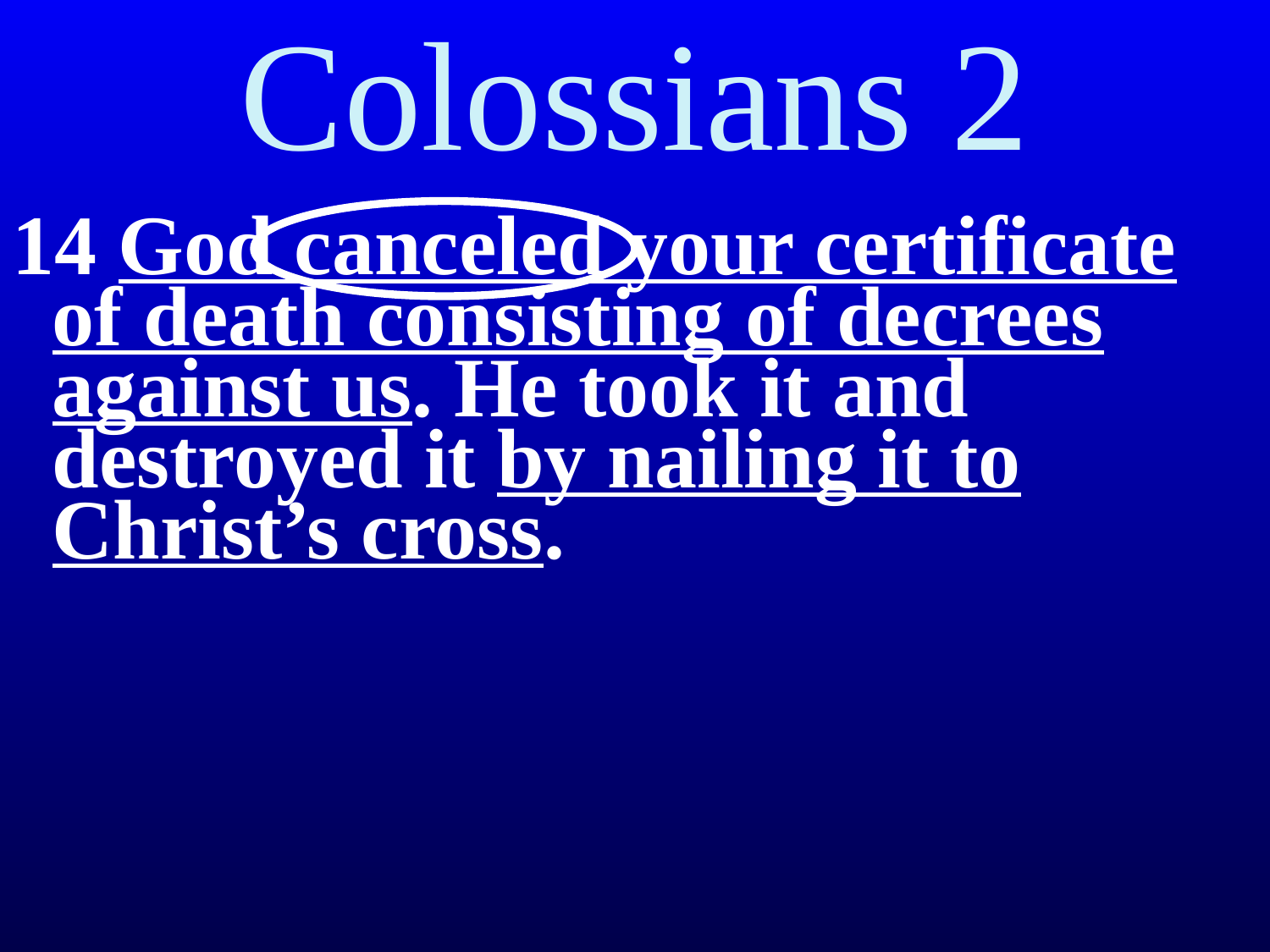

# Colossians 2

14 God canceled your certificate of death consisting of decrees against us. He took it and destroyed it by nailing it to Christ’s cross.